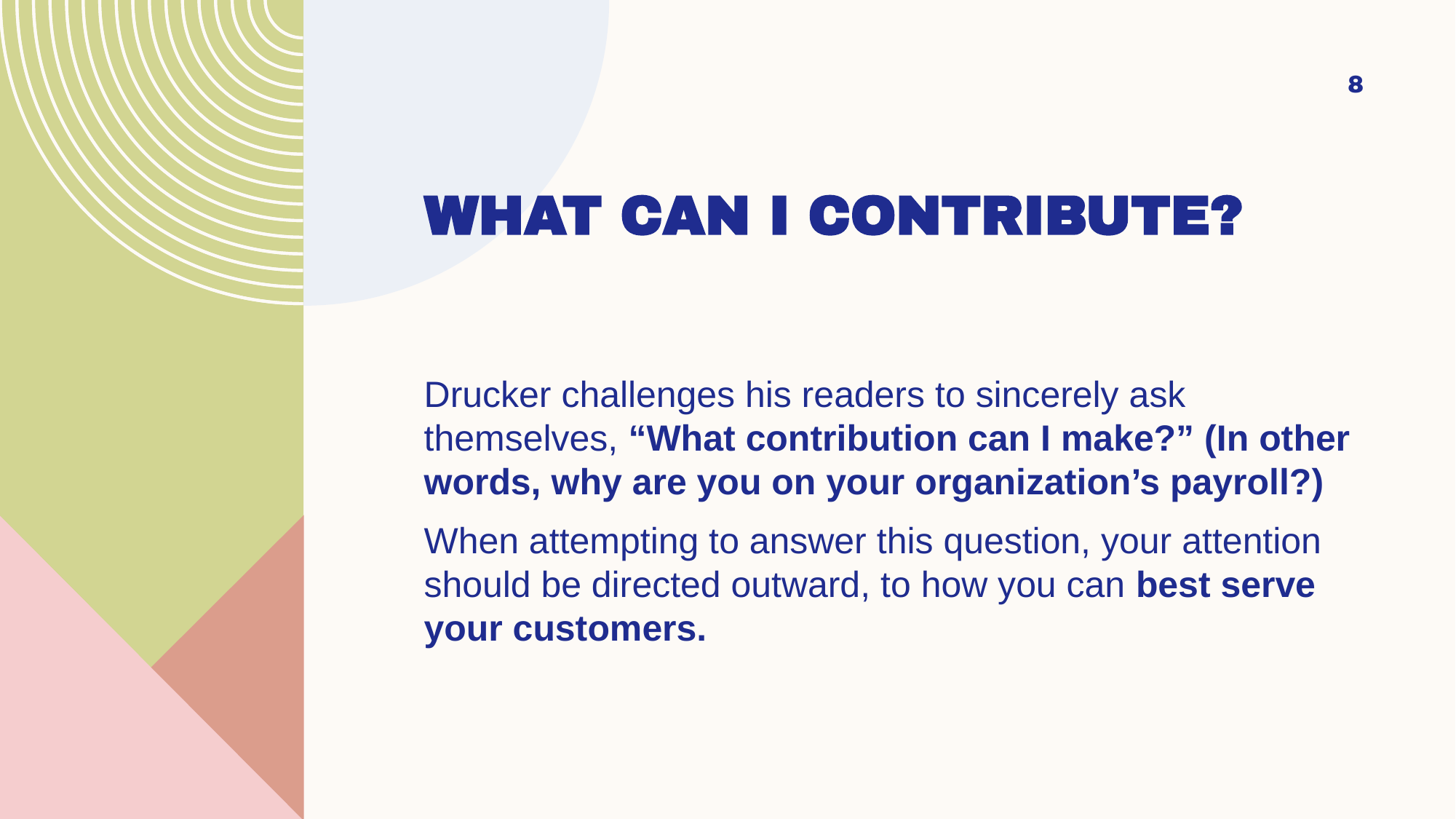

8
# What can I contribute?

Drucker challenges his readers to sincerely ask themselves, “What contribution can I make?” (In other words, why are you on your organization’s payroll?)
When attempting to answer this question, your attention should be directed outward, to how you can best serve your customers.